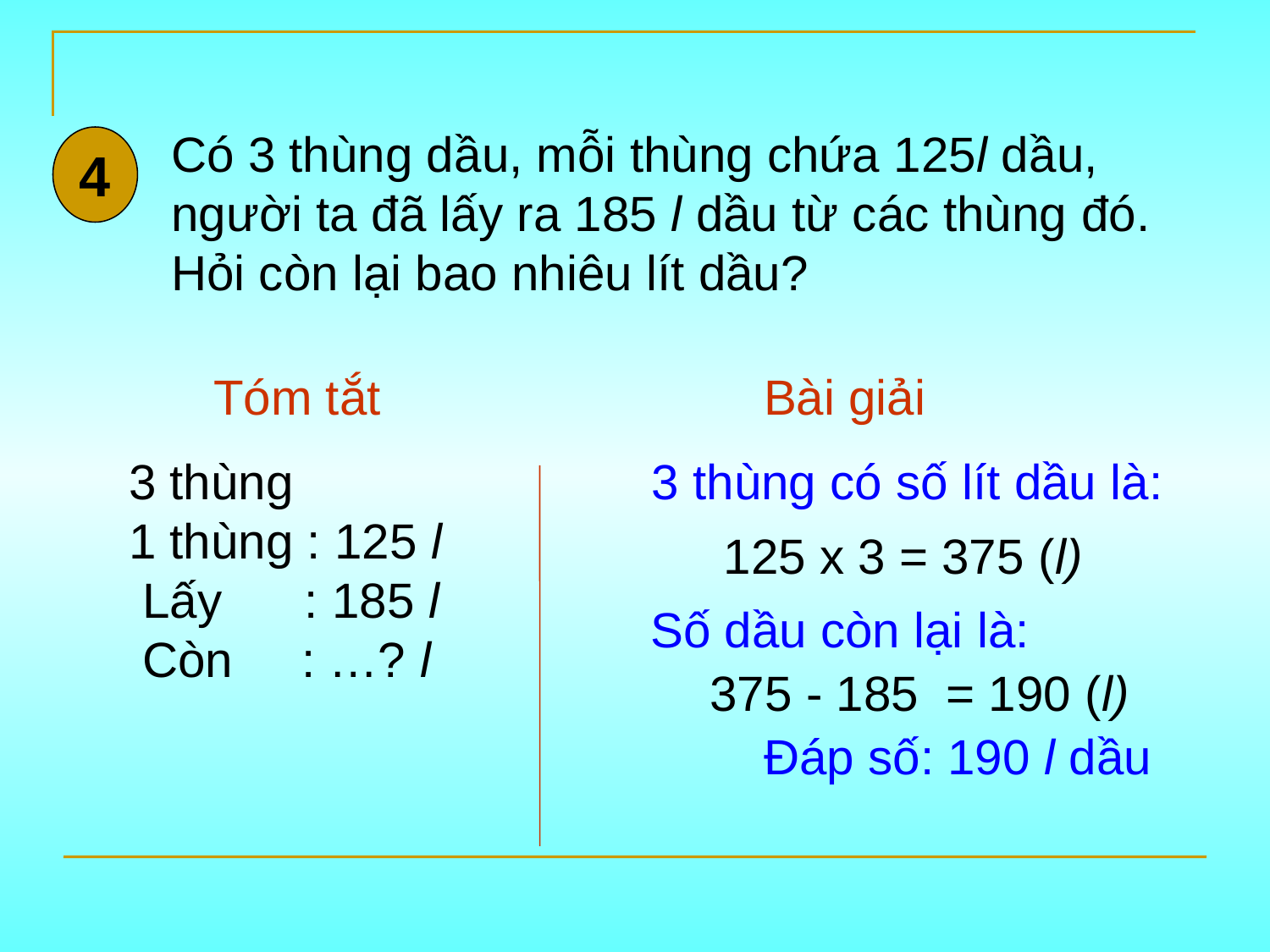

Có 3 thùng dầu, mỗi thùng chứa 125l dầu, người ta đã lấy ra 185 l dầu từ các thùng đó. Hỏi còn lại bao nhiêu lít dầu?
4

Tóm tắt
Bài giải
3 thùng
1 thùng : 125 l
 Lấy      : 185 l
 Còn     : …? l
        3 thùng có số lít dầu là:

    125 x 3 = 375 (l)
 Số dầu còn lại là:
   375 - 185  = 190 (l)
          Đáp số: 190 l dầu